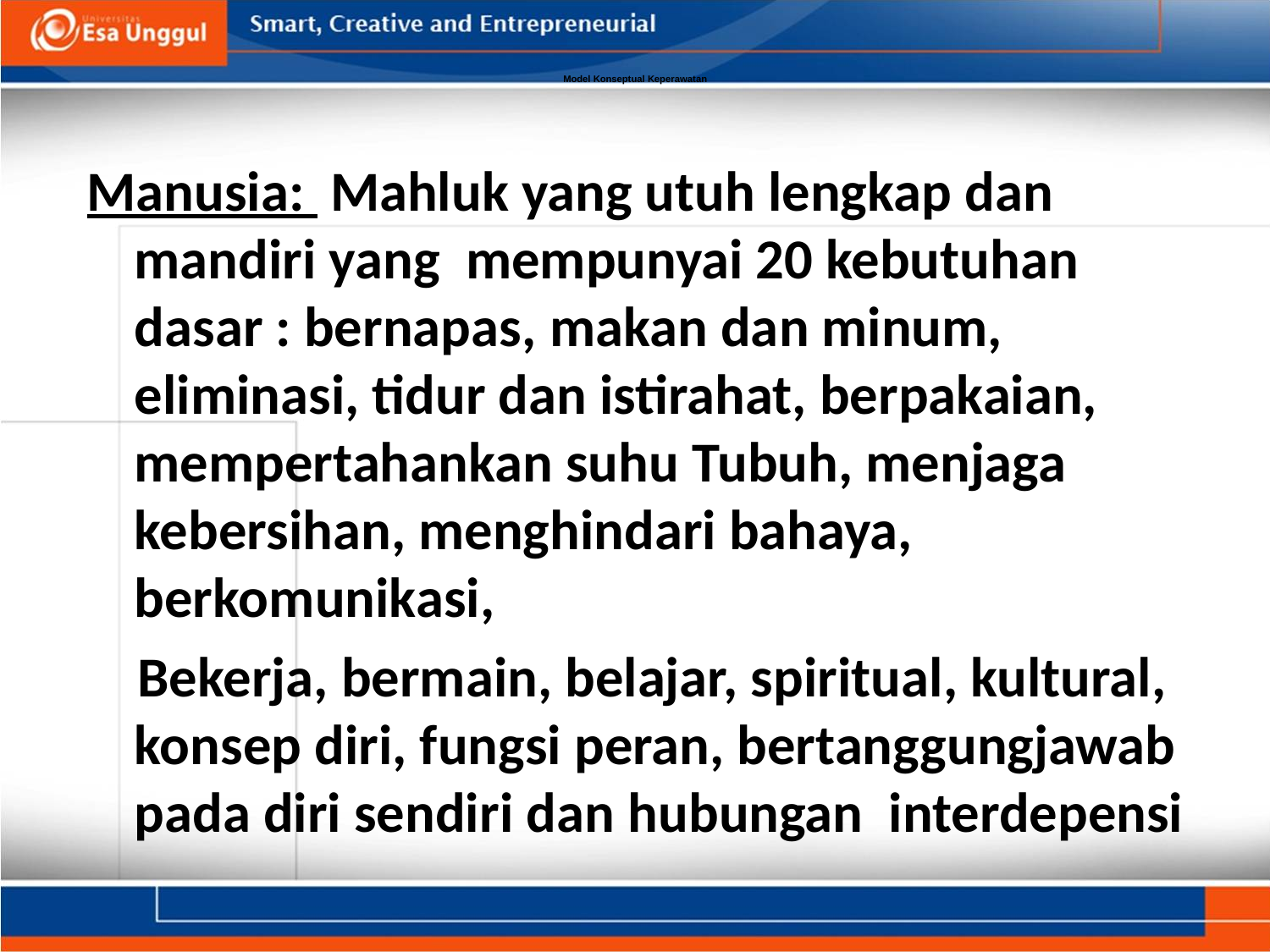

# Model Konseptual Keperawatan
Manusia:  Mahluk yang utuh lengkap dan mandiri yang  mempunyai 20 kebutuhan dasar : bernapas, makan dan minum, eliminasi, tidur dan istirahat, berpakaian, mempertahankan suhu Tubuh, menjaga kebersihan, menghindari bahaya, berkomunikasi,
    Bekerja, bermain, belajar, spiritual, kultural, konsep diri, fungsi peran, bertanggungjawab pada diri sendiri dan hubungan  interdepensi